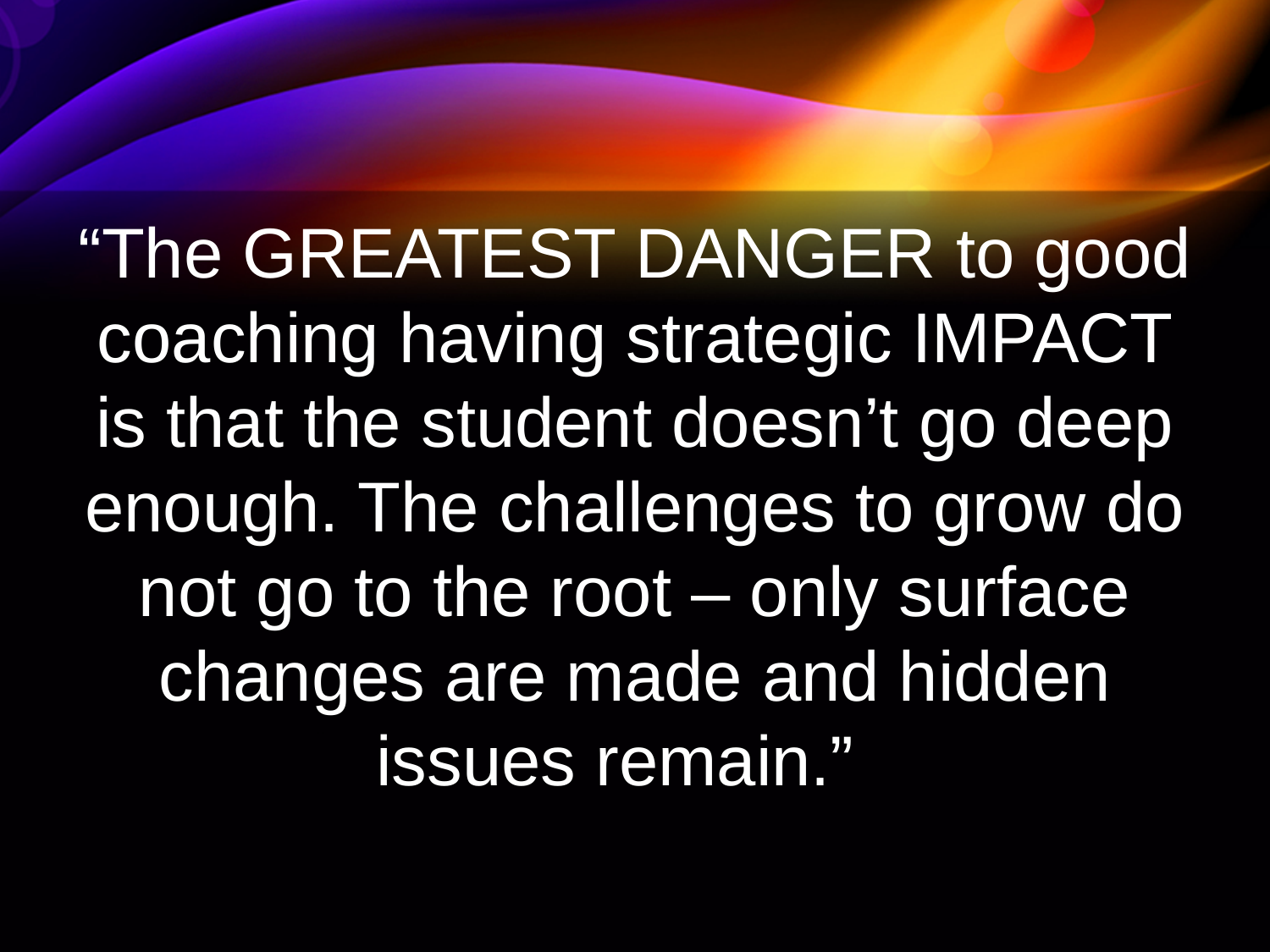

“The GREATEST DANGER to good coaching having strategic IMPACT is that the student doesn’t go deep enough. The challenges to grow do not go to the root – only surface changes are made and hidden issues remain.”